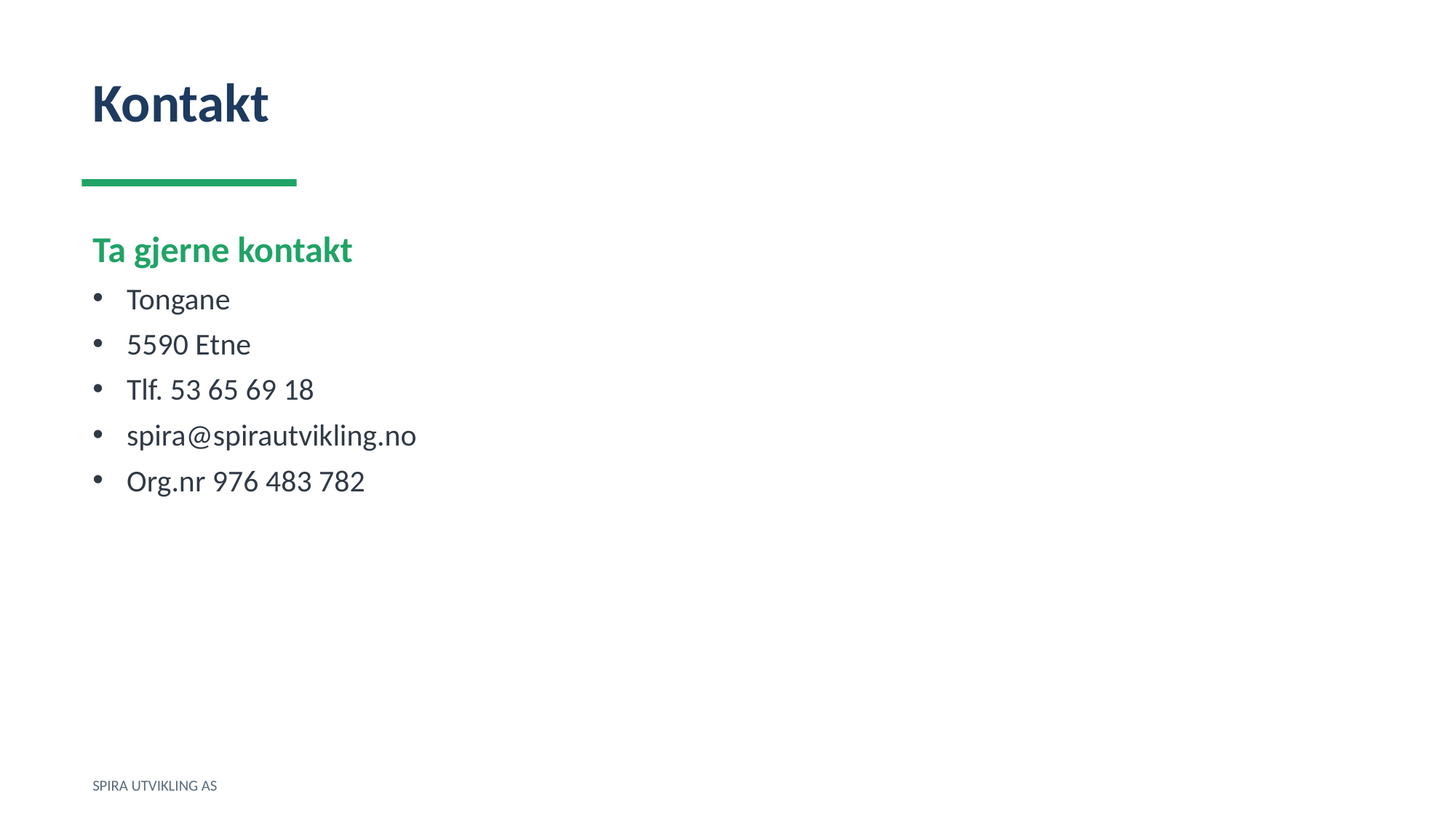

Kontakt

Ta gjerne kontakt
Tongane
5590 Etne
Tlf. 53 65 69 18
spira@spirautvikling.no
Org.nr 976 483 782
SPIRA UTVIKLING AS